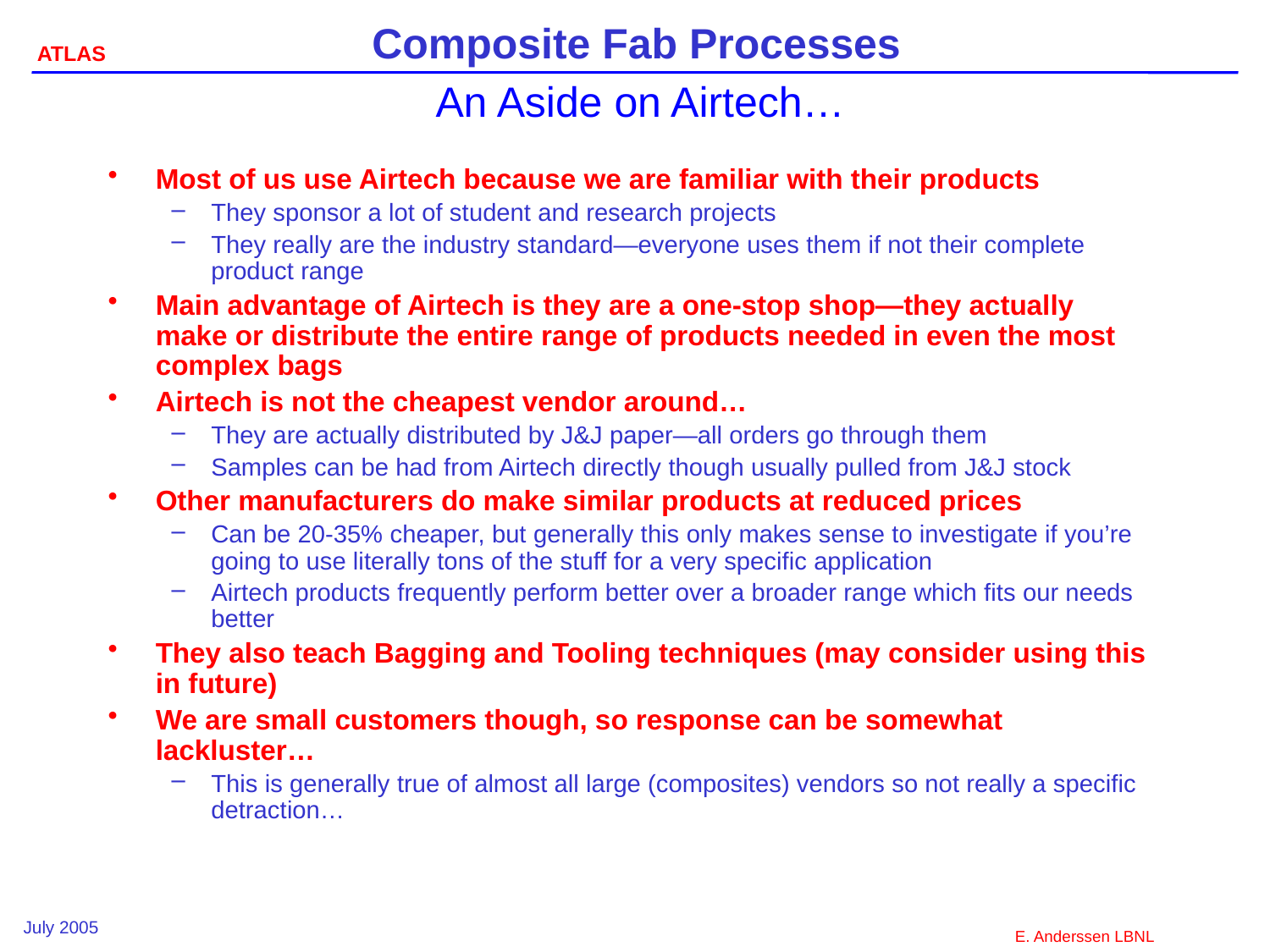

# An Aside on Airtech…
Most of us use Airtech because we are familiar with their products
They sponsor a lot of student and research projects
They really are the industry standard—everyone uses them if not their complete product range
Main advantage of Airtech is they are a one-stop shop—they actually  make or distribute the entire range of products needed in even the most complex bags
Airtech is not the cheapest vendor around…
They are actually distributed by J&J paper—all orders go through them
Samples can be had from Airtech directly though usually pulled from J&J stock
Other manufacturers do make similar products at reduced prices
Can be 20-35% cheaper, but generally this only makes sense to investigate if you’re going to use literally tons of the stuff for a very specific application
Airtech products frequently perform better over a broader range which fits our needs better
They also teach Bagging and Tooling techniques (may consider using this in future)
We are small customers though, so response can be somewhat lackluster…
This is generally true of almost all large (composites) vendors so not really a specific detraction…

July 2005
E. Anderssen LBNL